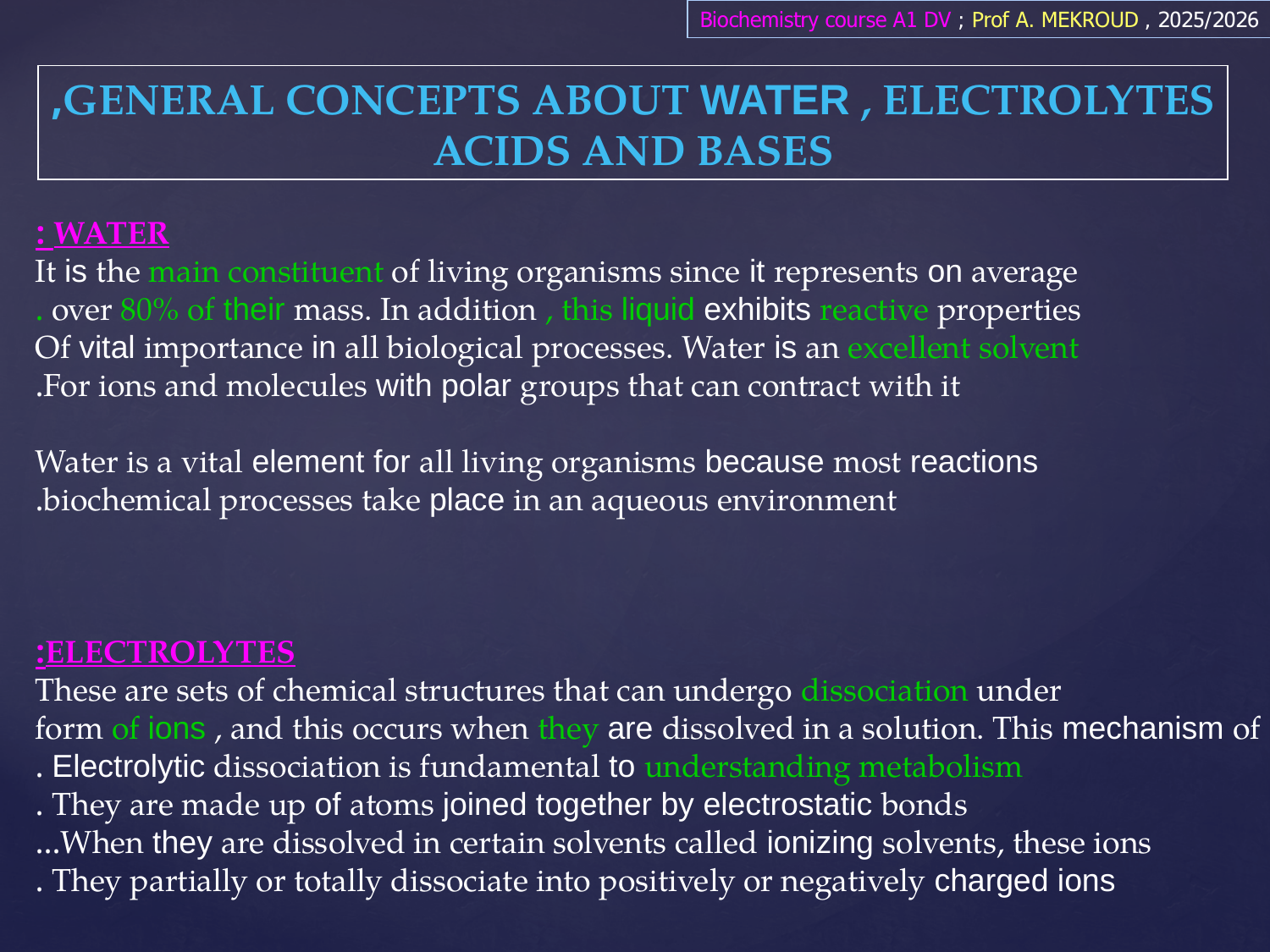

Biochemistry course A1 DV ; Prof A. MEKROUD , 2025/2026
GENERAL CONCEPTS ABOUT WATER , ELECTROLYTES,
ACIDS AND BASES
WATER :​
It is the main constituent of living organisms since it represents on average
over 80% of their mass. In addition , this liquid exhibits reactive properties .
Of vital importance in all biological processes. Water is an excellent solvent
For ions and molecules with polar groups that can contract with it.

Water is a vital element for all living organisms because most reactions
biochemical processes take place in an aqueous environment.

ELECTROLYTES:
These are sets of chemical structures that can undergo dissociation under
form of ions , and this occurs when they are dissolved in a solution. This mechanism of
Electrolytic dissociation is fundamental to understanding metabolism .​​​
They are made up of atoms joined together by electrostatic bonds .
When they are dissolved in certain solvents called ionizing solvents, these ions...
They partially or totally dissociate into positively or negatively charged ions .